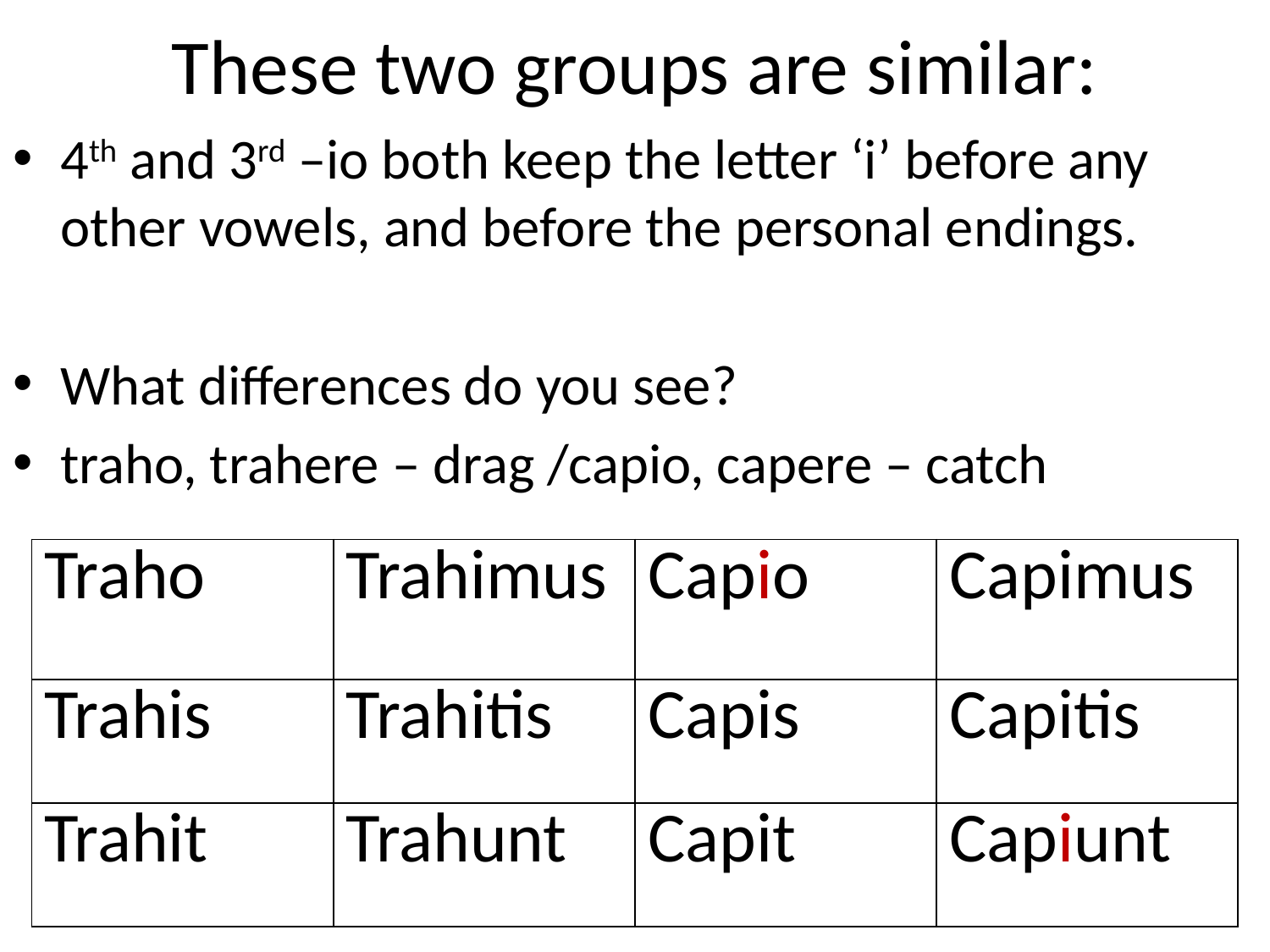

# These two groups are similar:
4th and 3rd –io both keep the letter ‘i’ before any other vowels, and before the personal endings.

What differences do you see?
traho, trahere – drag /capio, capere – catch
| Traho | Trahimus | Capio | Capimus |
| --- | --- | --- | --- |
| Trahis | Trahitis | Capis | Capitis |
| Trahit | Trahunt | Capit | Capiunt |